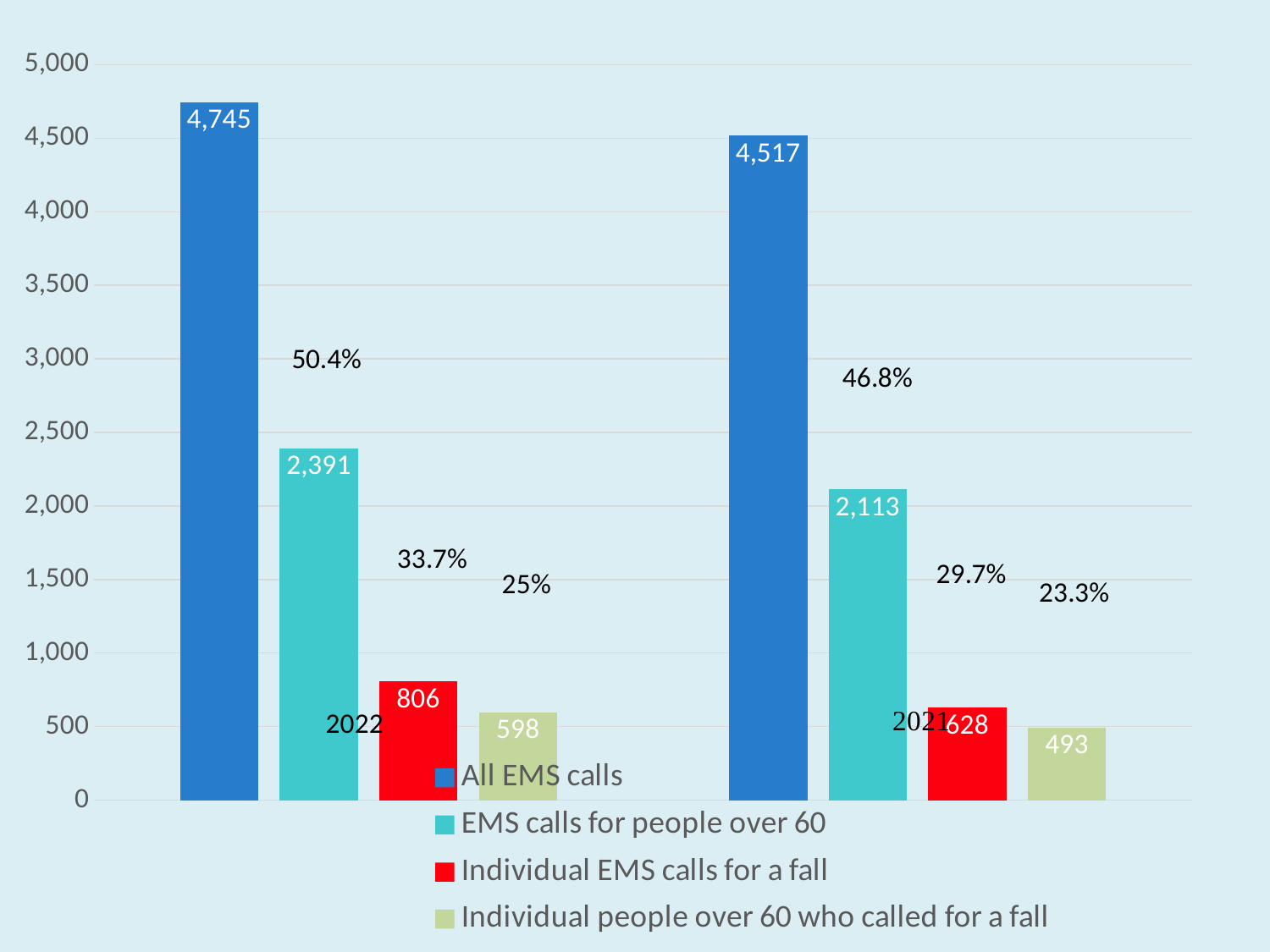

### Chart

| Category | All EMS calls | EMS calls for people over 60 | Individual EMS calls for a fall | Individual people over 60 who called for a fall |
|---|---|---|---|---|
| 2022 | 4745.0 | 2391.0 | 806.0 | 598.0 |
| 2021 | 4517.0 | 2113.0 | 628.0 | 493.0 |
50.4%